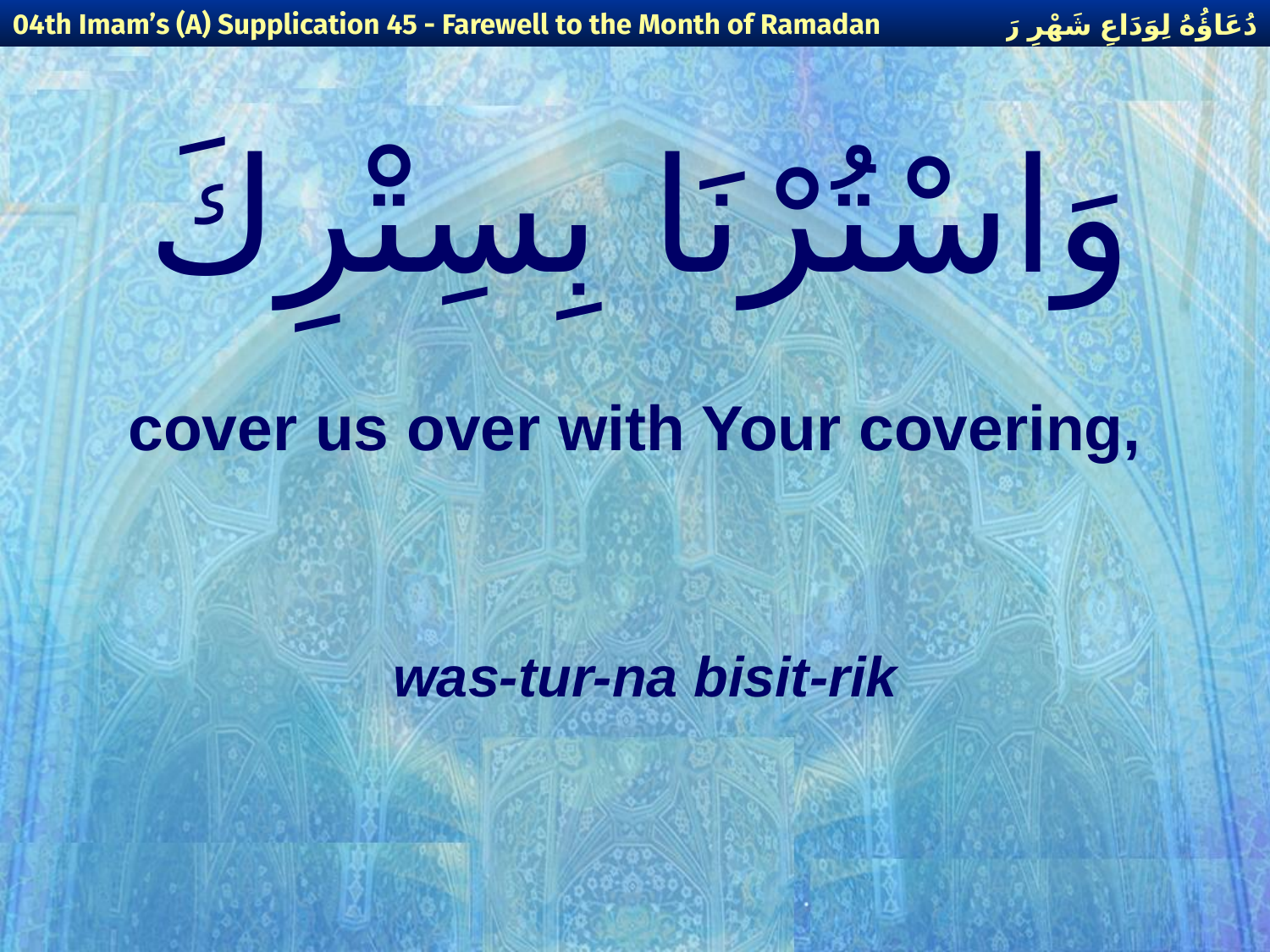

دُعَاؤُهُ لِوَدَاعِ شَهْرِ رَمَضَانَ
04th Imam’s (A) Supplication 45 - Farewell to the Month of Ramadan
# وَاسْتُرْنَا بِسِتْرِكَ
cover us over with Your covering,
was-tur-na bisit-rik